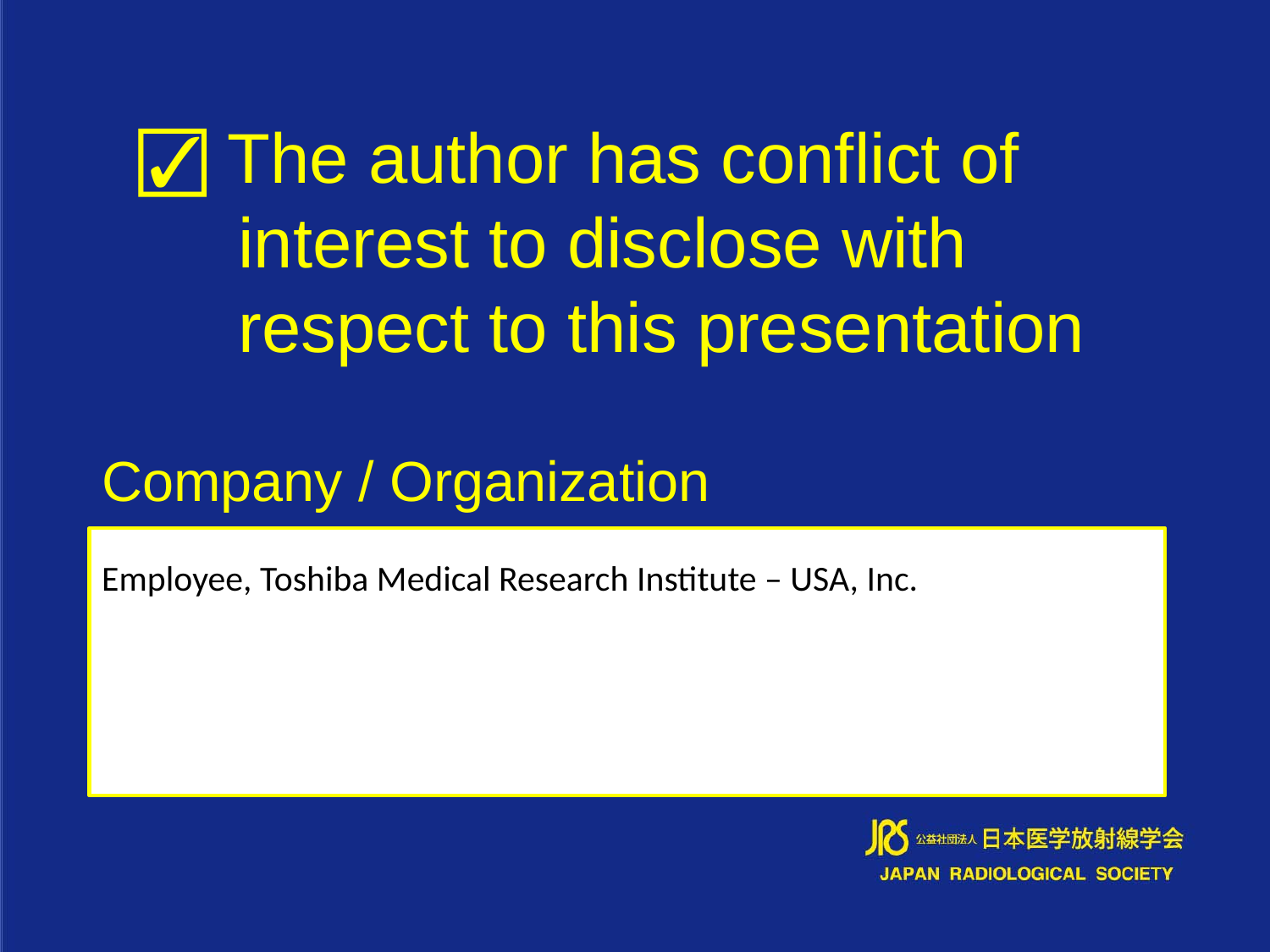

☑ The author has conflict of interest to disclose with respect to this presentation
Company / Organization
Employee, Toshiba Medical Research Institute – USA, Inc.